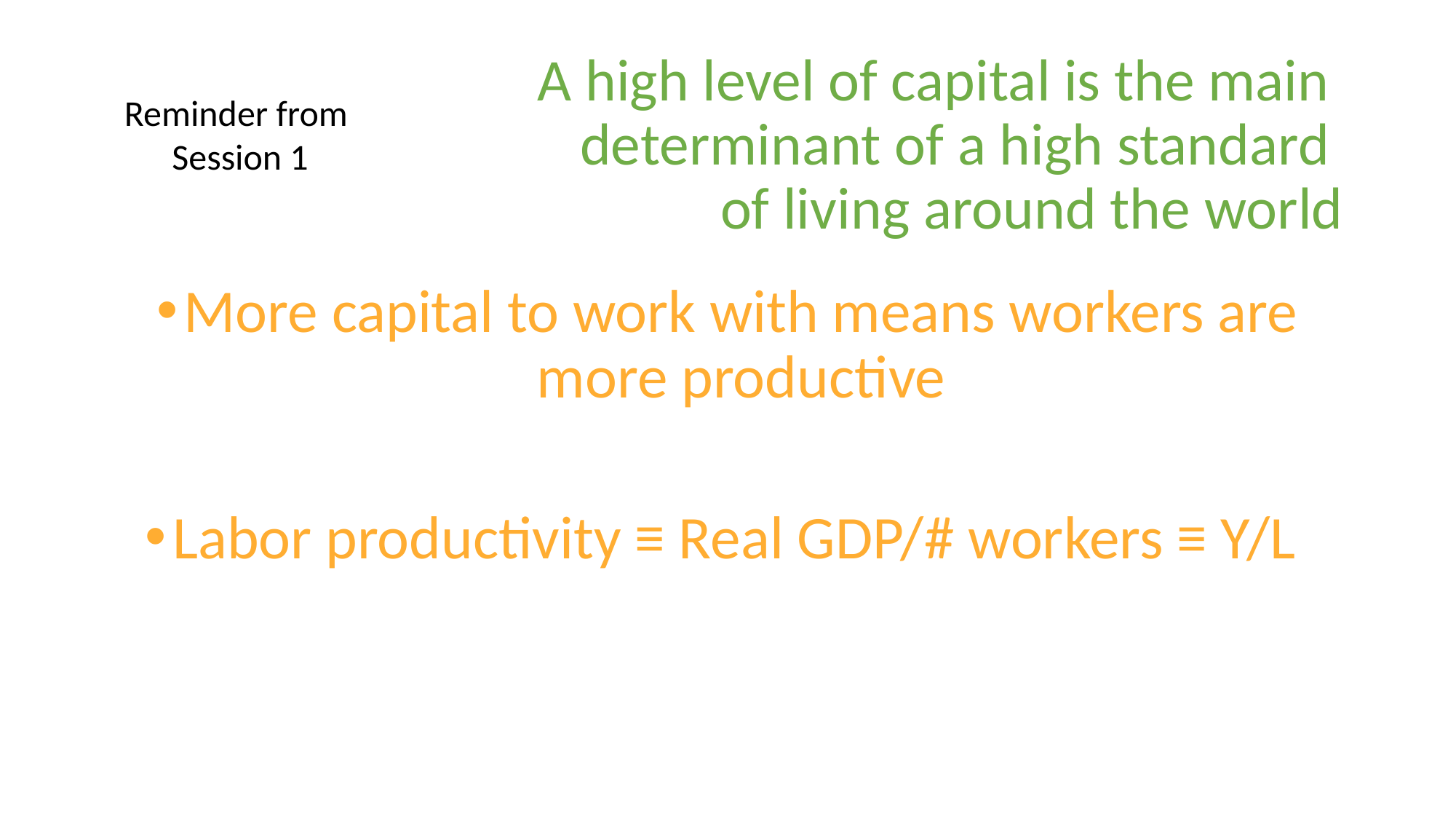

# A high level of capital is the main determinant of a high standard of living around the world
Reminder from
Session 1
More capital to work with means workers are more productive

Labor productivity ≡ Real GDP/# workers ≡ Y/L